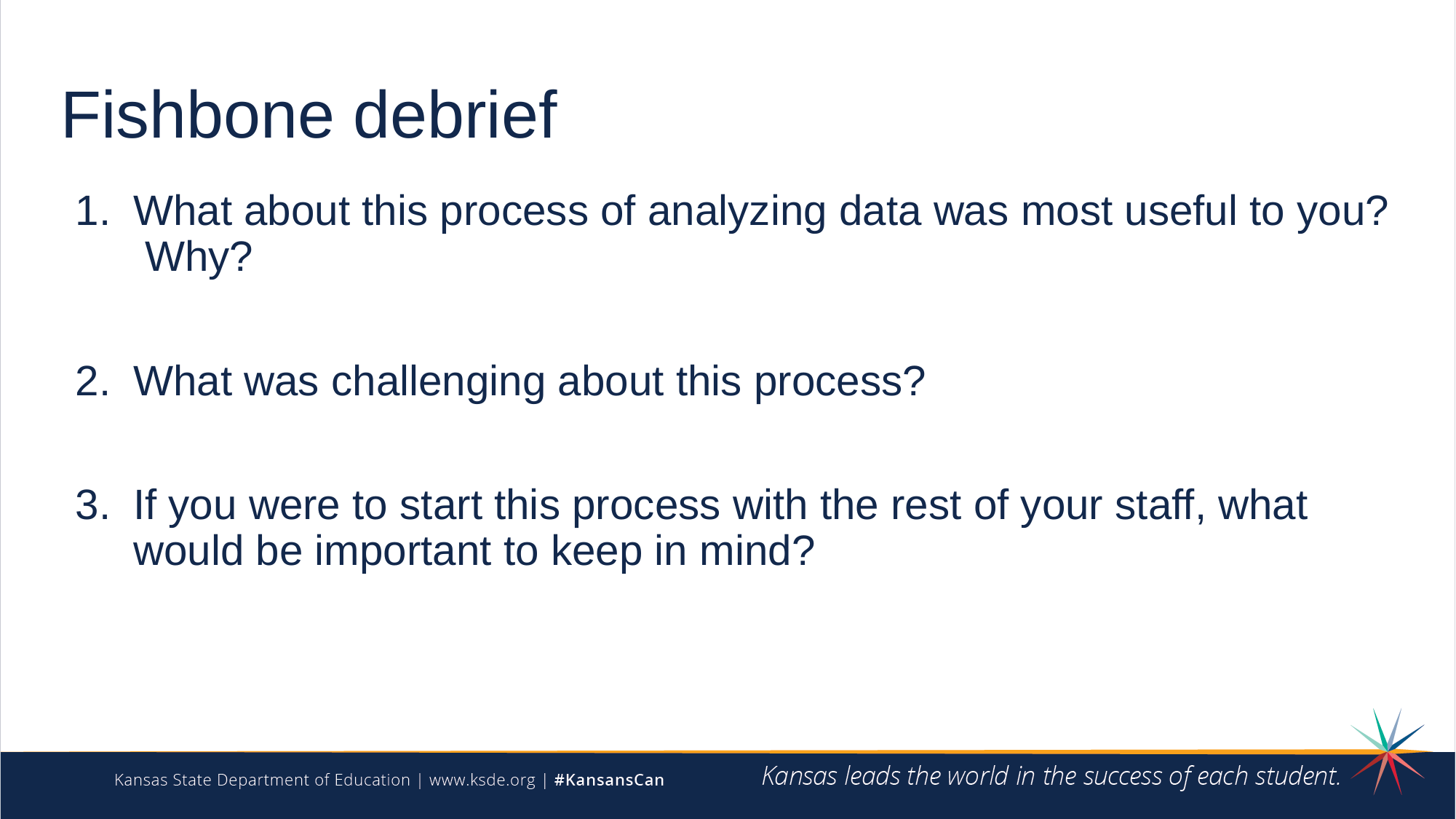

# Fishbone debrief
What about this process of analyzing data was most useful to you?  Why?

What was challenging about this process?

If you were to start this process with the rest of your staff, what would be important to keep in mind?